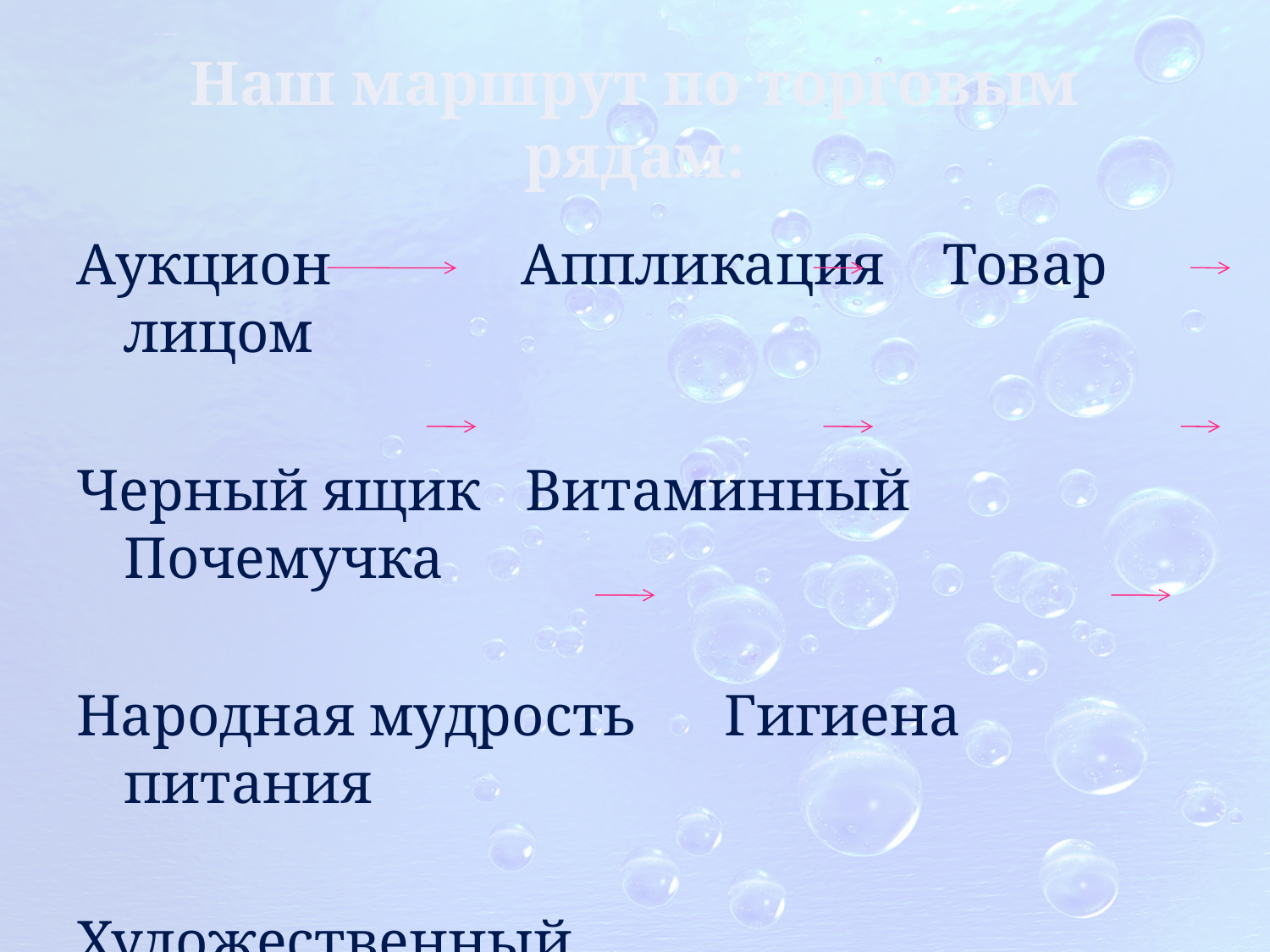

# Наш маршрут по торговым рядам:
Аукцион             Аппликация    Товар лицом

Черный ящик   Витаминный     Почемучка

Народная мудрость      Гигиена питания

Художественный